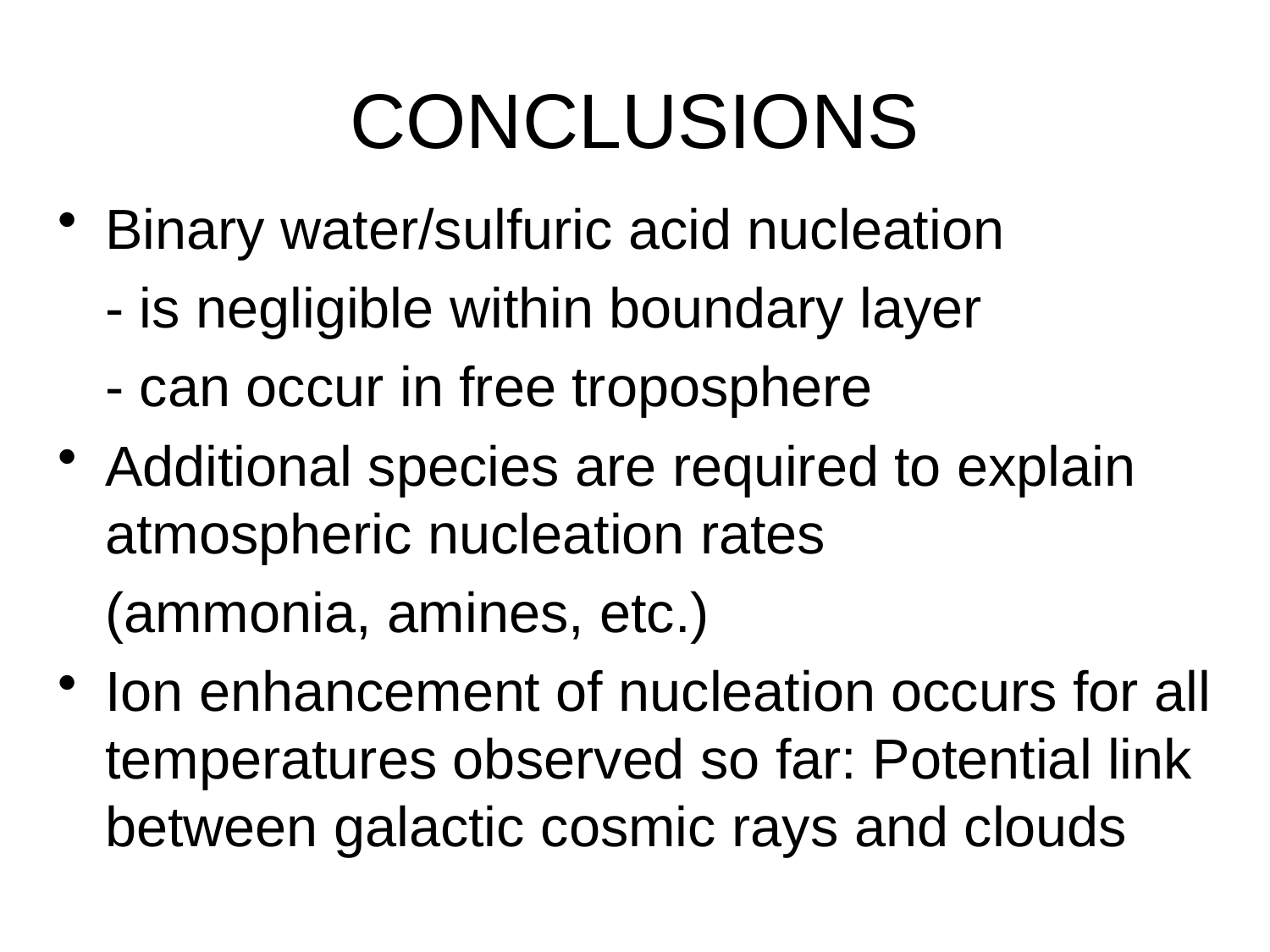

# CONCLUSIONS
Binary water/sulfuric acid nucleation
	- is negligible within boundary layer
	- can occur in free troposphere
Additional species are required to explain atmospheric nucleation rates
	(ammonia, amines, etc.)
Ion enhancement of nucleation occurs for all temperatures observed so far: Potential link between galactic cosmic rays and clouds